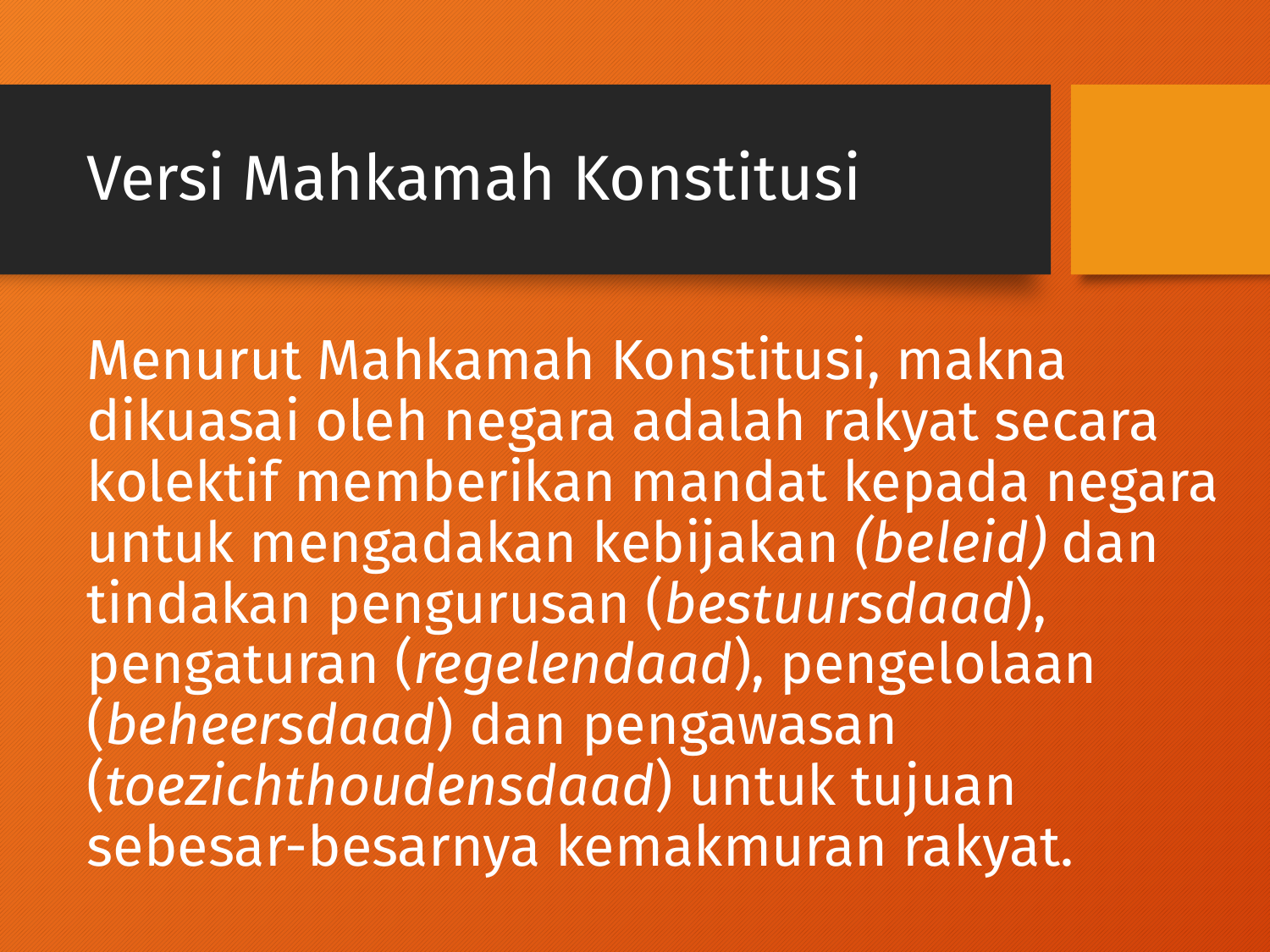

# Versi Mahkamah Konstitusi
Menurut Mahkamah Konstitusi, makna dikuasai oleh negara adalah rakyat secara kolektif memberikan mandat kepada negara untuk mengadakan kebijakan (beleid) dan tindakan pengurusan (bestuursdaad), pengaturan (regelendaad), pengelolaan (beheersdaad) dan pengawasan (toezichthoudensdaad) untuk tujuan sebesar-besarnya kemakmuran rakyat.